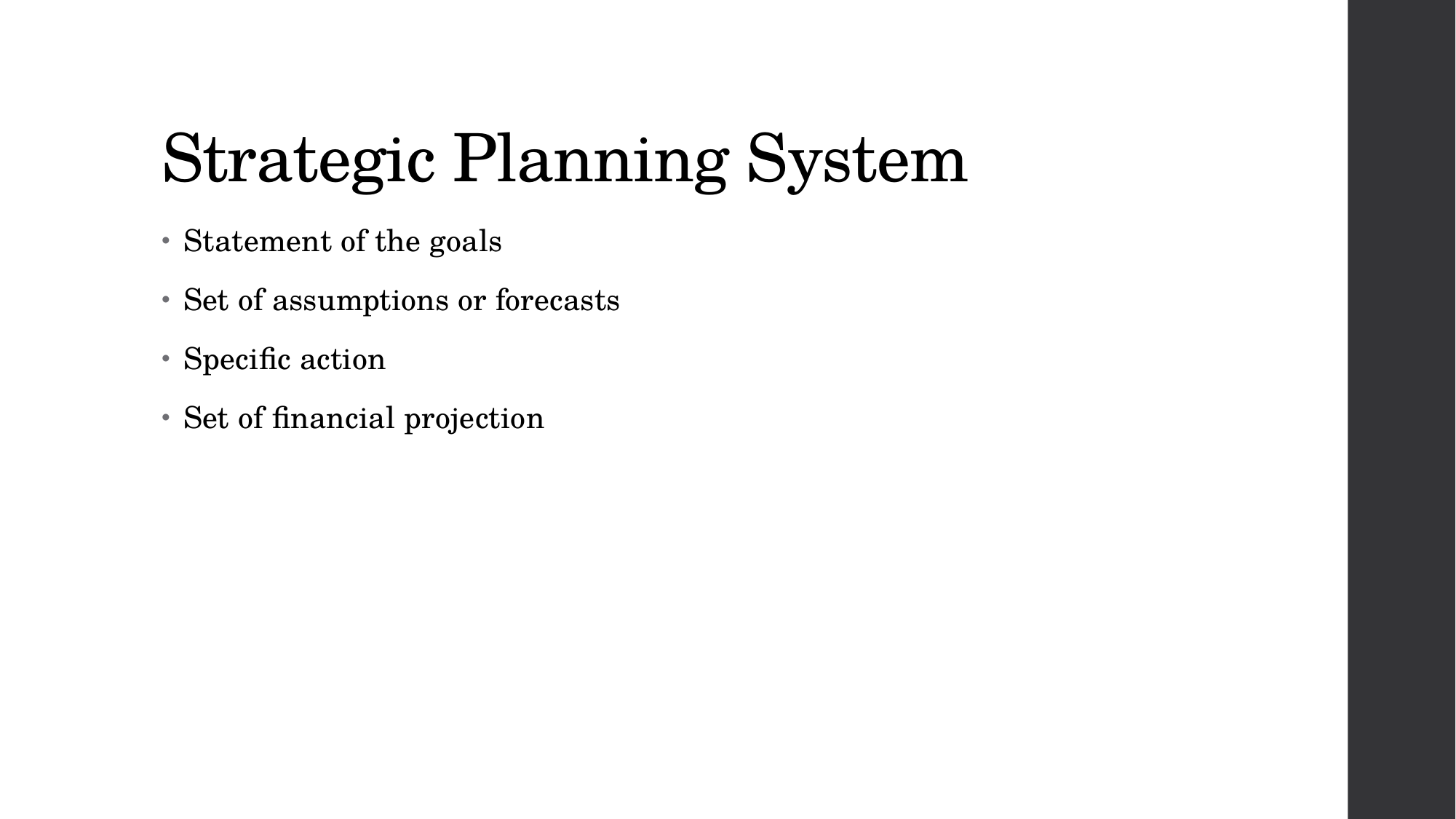

# Strategic Planning System
Statement of the goals
Set of assumptions or forecasts
Specific action
Set of financial projection